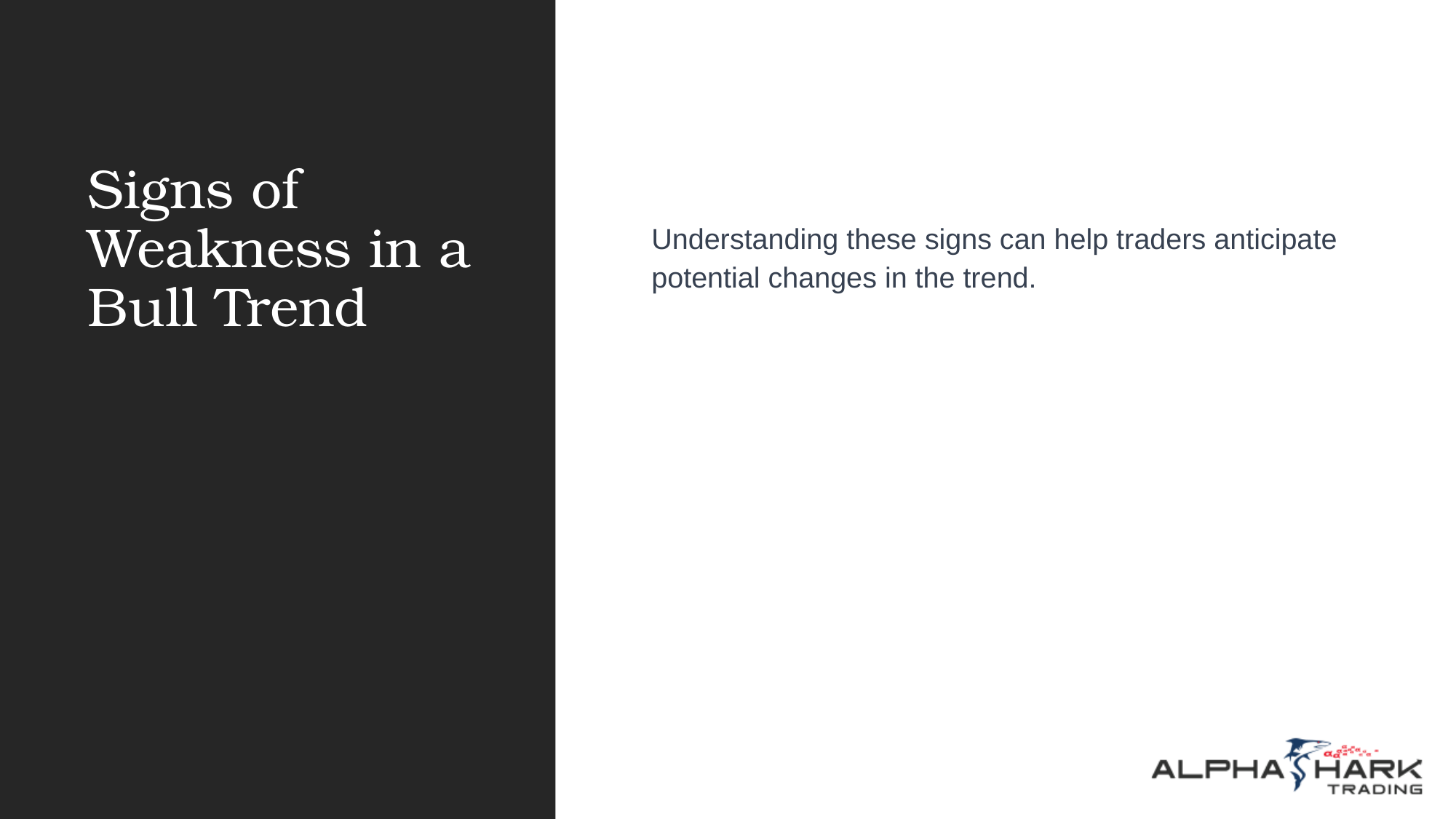

# Signs of Weakness in a Bull Trend

Understanding these signs can help traders anticipate potential changes in the trend.